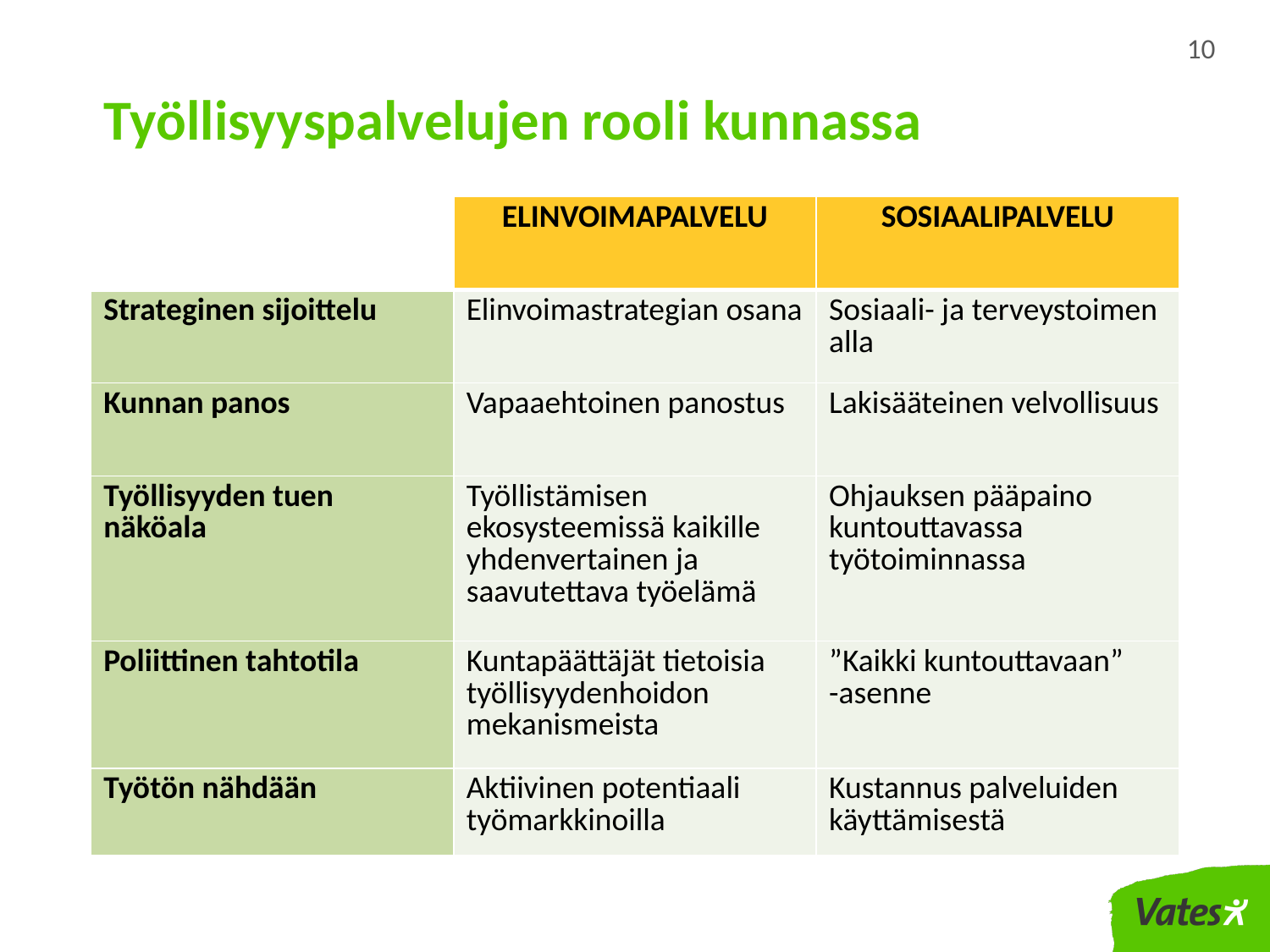

10
# Työllisyyspalvelujen rooli kunnassa
|  | ELINVOIMAPALVELU | SOSIAALIPALVELU |
| --- | --- | --- |
| Strateginen sijoittelu | Elinvoimastrategian osana | Sosiaali- ja terveystoimen alla |
| Kunnan panos | Vapaaehtoinen panostus | Lakisääteinen velvollisuus |
| Työllisyyden tuen näköala | Työllistämisen ekosysteemissä kaikille yhdenvertainen ja saavutettava työelämä | Ohjauksen pääpaino kuntouttavassa työtoiminnassa |
| Poliittinen tahtotila | Kuntapäättäjät tietoisia työllisyydenhoidon mekanismeista | ”Kaikki kuntouttavaan” -asenne |
| Työtön nähdään | Aktiivinen potentiaali työmarkkinoilla | Kustannus palveluiden käyttämisestä |